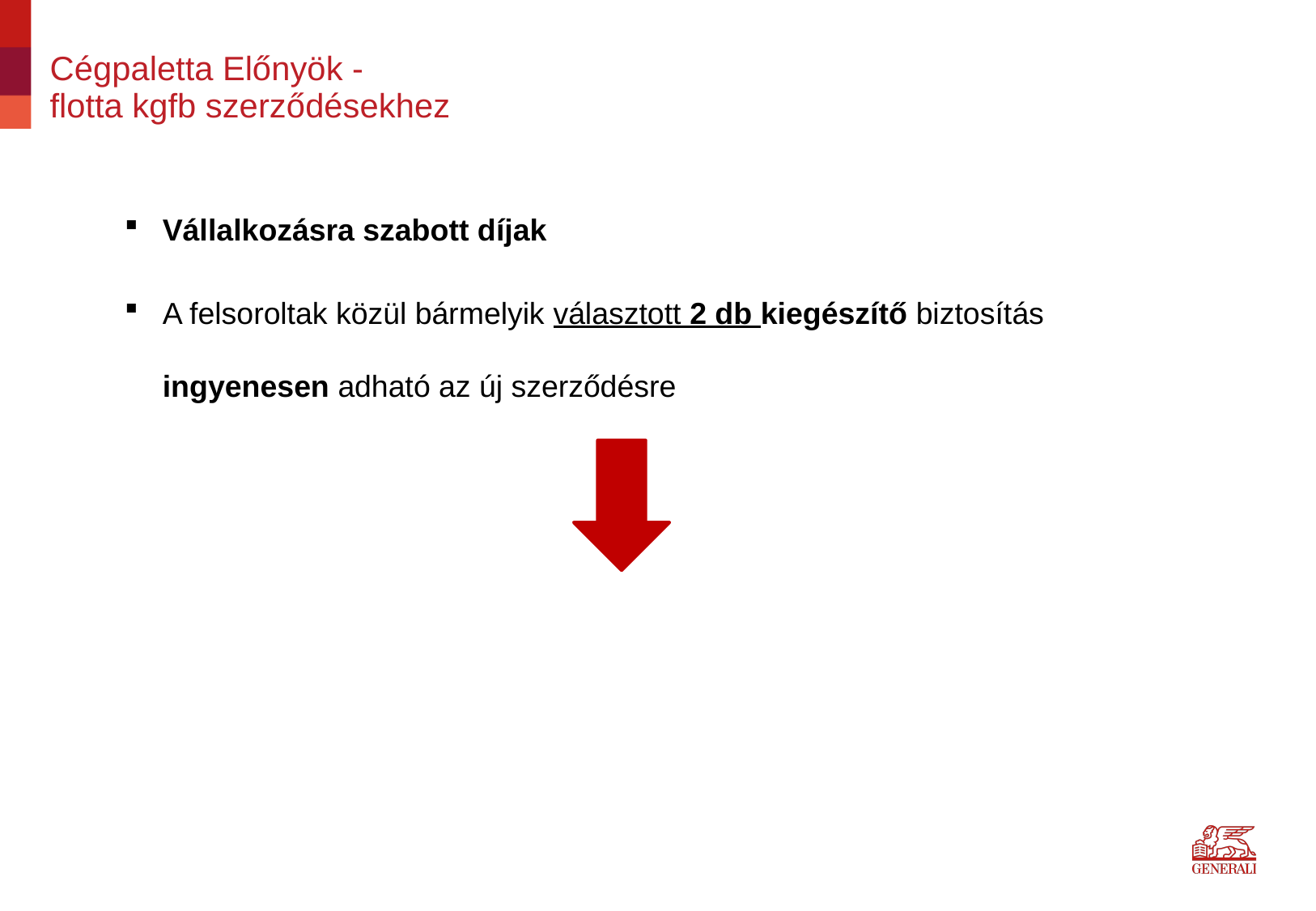

# Cégpaletta Előnyök - flotta kgfb szerződésekhez
Vállalkozásra szabott díjak
A felsoroltak közül bármelyik választott 2 db kiegészítő biztosítás ingyenesen adható az új szerződésre